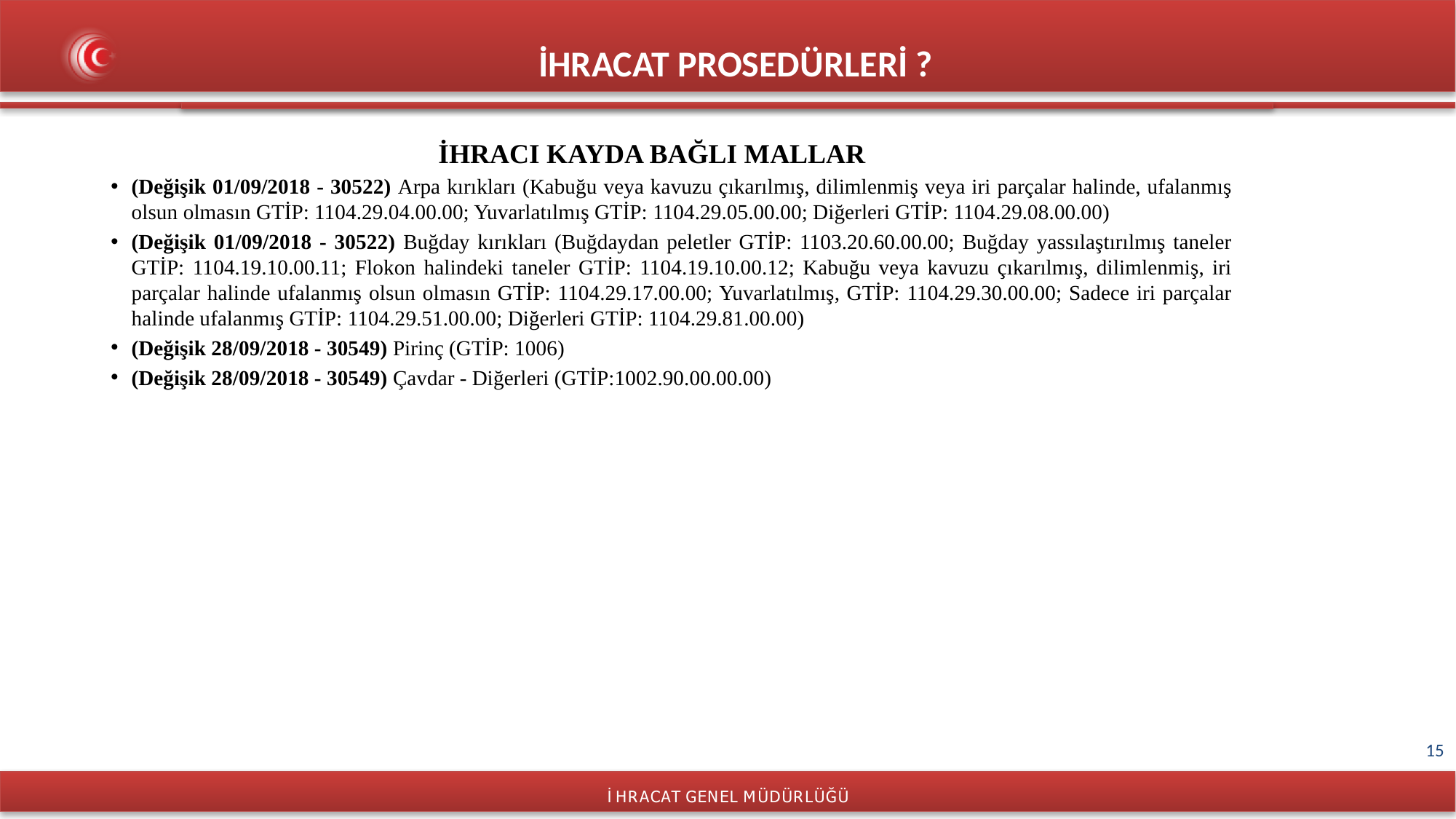

İHRACAT PROSEDÜRLERİ ?

			İHRACI KAYDA BAĞLI MALLAR
(Değişik 01/09/2018 - 30522) Arpa kırıkları (Kabuğu veya kavuzu çıkarılmış, dilimlenmiş veya iri parçalar halinde, ufalanmış olsun olmasın GTİP: 1104.29.04.00.00; Yuvarlatılmış GTİP: 1104.29.05.00.00; Diğerleri GTİP: 1104.29.08.00.00)
(Değişik 01/09/2018 - 30522) Buğday kırıkları (Buğdaydan peletler GTİP: 1103.20.60.00.00; Buğday yassılaştırılmış taneler GTİP: 1104.19.10.00.11; Flokon halindeki taneler GTİP: 1104.19.10.00.12; Kabuğu veya kavuzu çıkarılmış, dilimlenmiş, iri parçalar halinde ufalanmış olsun olmasın GTİP: 1104.29.17.00.00; Yuvarlatılmış, GTİP: 1104.29.30.00.00; Sadece iri parçalar halinde ufalanmış GTİP: 1104.29.51.00.00; Diğerleri GTİP: 1104.29.81.00.00)
(Değişik 28/09/2018 - 30549) Pirinç (GTİP: 1006)
(Değişik 28/09/2018 - 30549) Çavdar - Diğerleri (GTİP:1002.90.00.00.00)

İHRACAT GENEL MÜDÜRLÜĞÜ
15